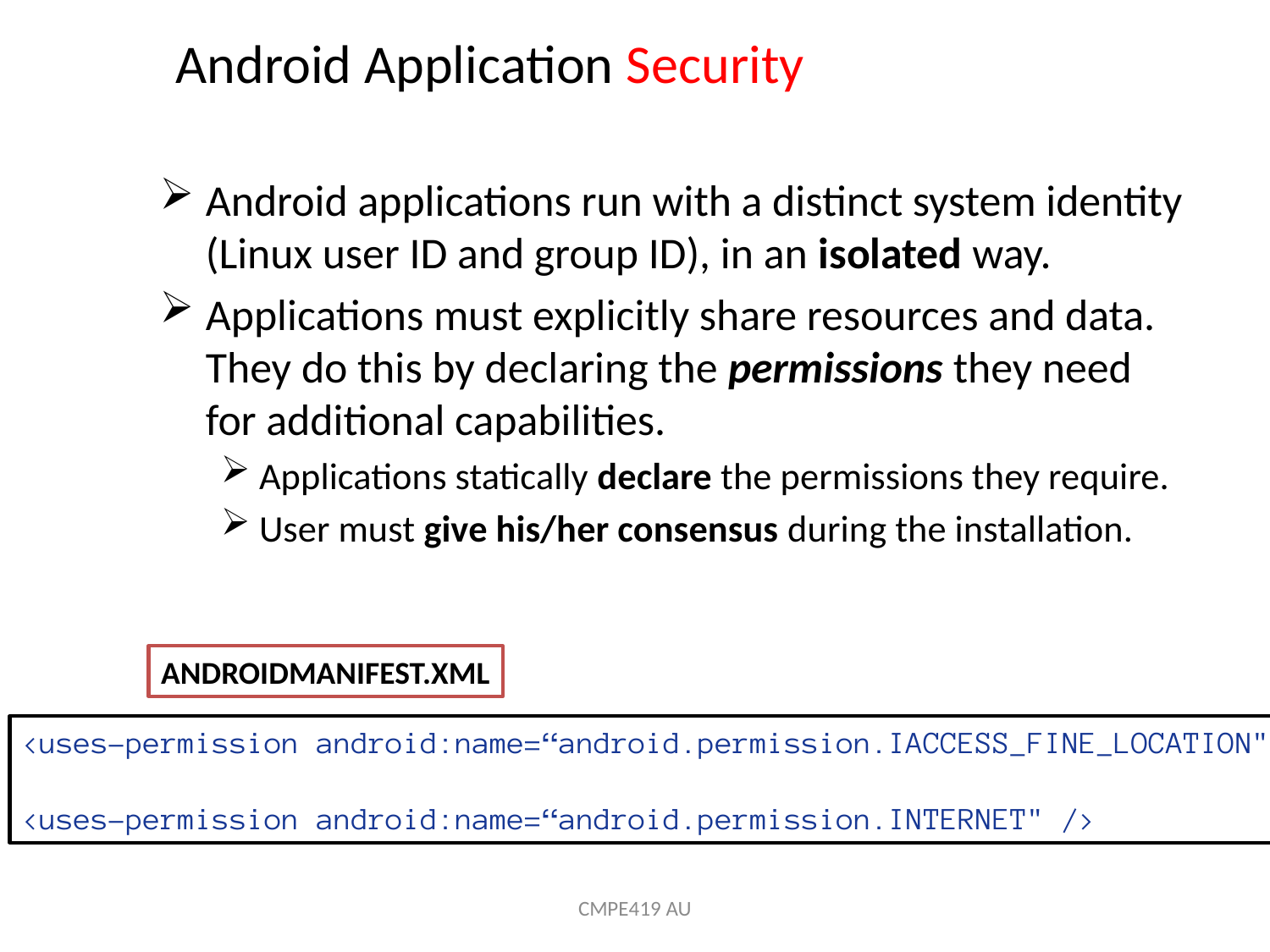

# Android Application Security
Android applications run with a distinct system identity (Linux user ID and group ID), in an isolated way.
Applications must explicitly share resources and data. They do this by declaring the permissions they need for additional capabilities.
Applications statically declare the permissions they require.
User must give his/her consensus during the installation.
ANDROIDMANIFEST.XML
<uses-permission android:name=“android.permission.IACCESS_FINE_LOCATION" />

<uses-permission android:name=“android.permission.INTERNET" />
CMPE419 AU